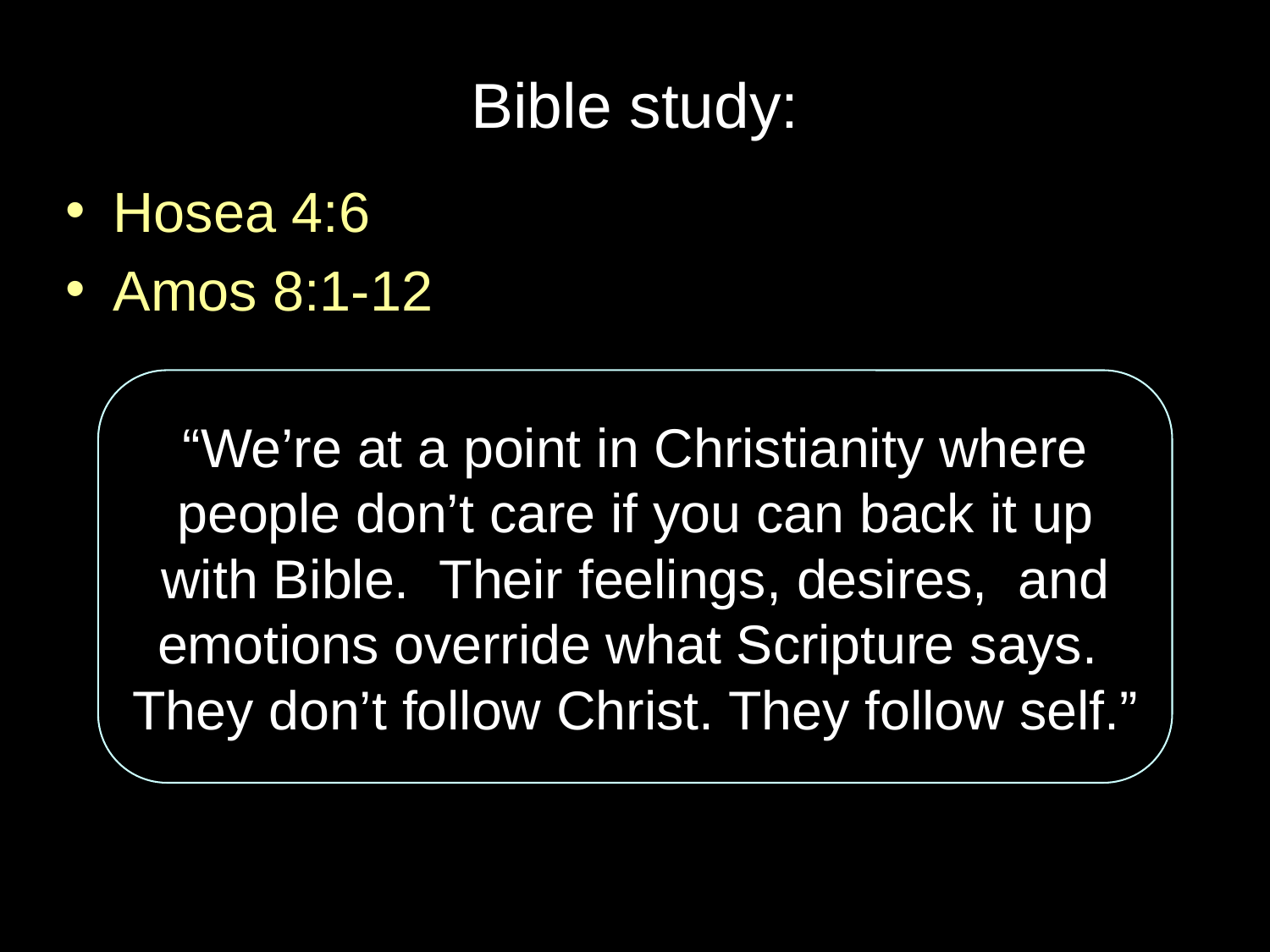

# Bible study:
Hosea 4:6
Amos 8:1-12

“We’re at a point in Christianity where people don’t care if you can back it up with Bible.  Their feelings, desires,  and emotions override what Scripture says.  They don’t follow Christ. They follow self.”